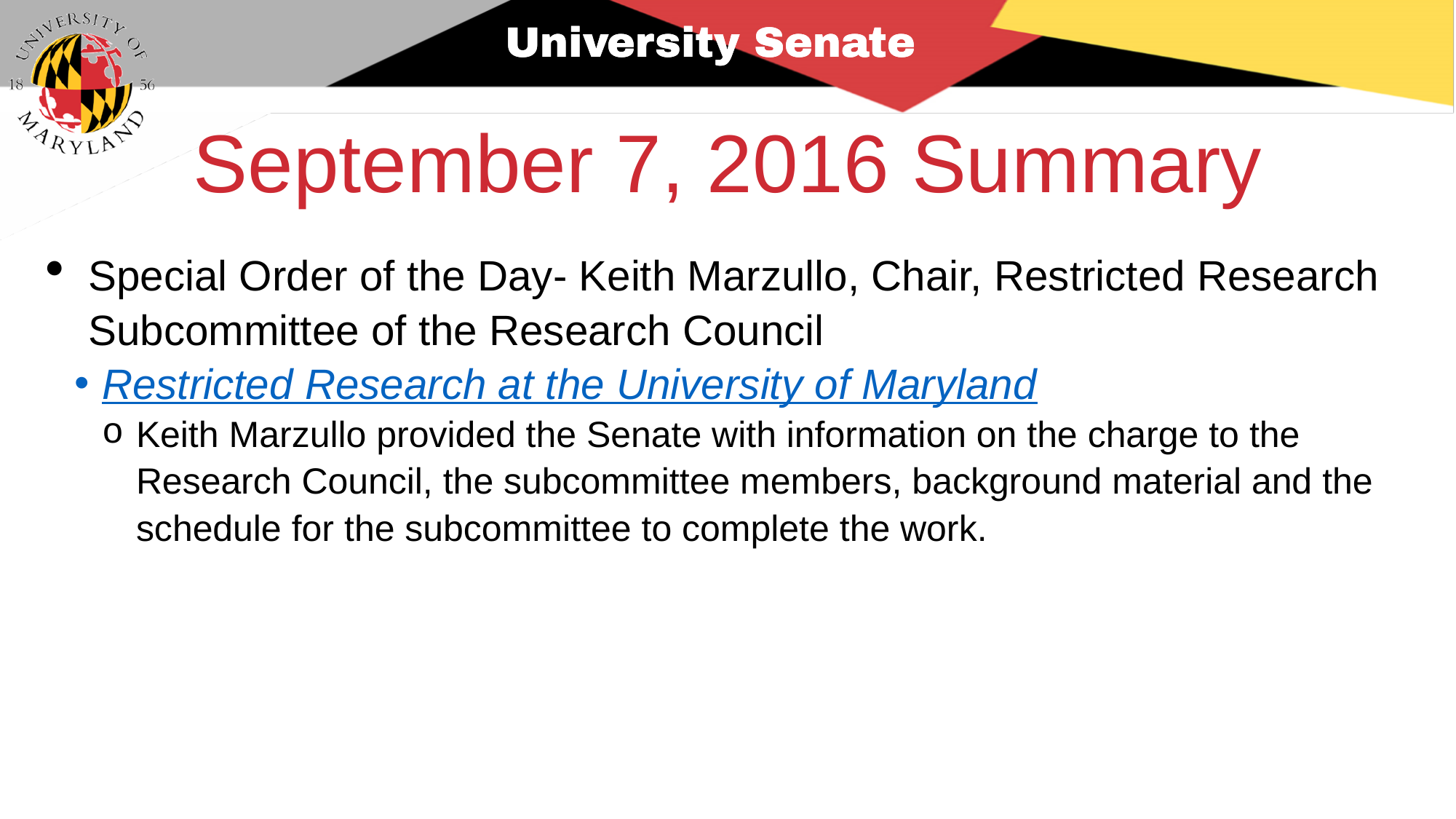

University Senate
# September 7, 2016 Summary
Special Order of the Day- Keith Marzullo, Chair, Restricted Research Subcommittee of the Research Council
Restricted Research at the University of Maryland
Keith Marzullo provided the Senate with information on the charge to the Research Council, the subcommittee members, background material and the schedule for the subcommittee to complete the work.